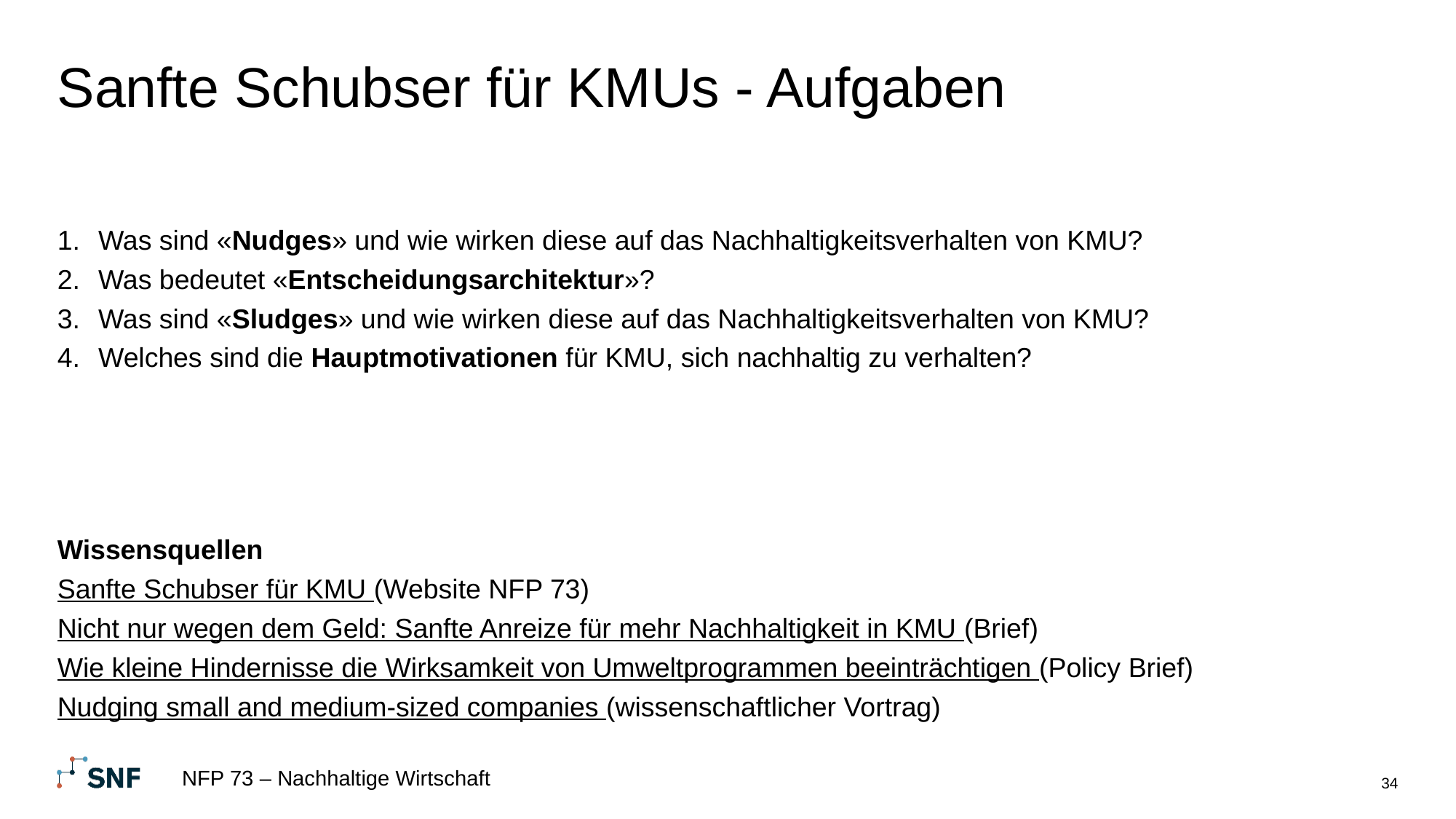

# Sanfte Schubser für KMUs - Aufgaben
Was sind «Nudges» und wie wirken diese auf das Nachhaltigkeitsverhalten von KMU?
Was bedeutet «Entscheidungsarchitektur»?
Was sind «Sludges» und wie wirken diese auf das Nachhaltigkeitsverhalten von KMU?
Welches sind die Hauptmotivationen für KMU, sich nachhaltig zu verhalten?

Wissensquellen
Sanfte Schubser für KMU (Website NFP 73)
Nicht nur wegen dem Geld: Sanfte Anreize für mehr Nachhaltigkeit in KMU (Brief)
Wie kleine Hindernisse die Wirksamkeit von Umweltprogrammen beeinträchtigen (Policy Brief)
Nudging small and medium-sized companies (wissenschaftlicher Vortrag)

NFP 73 – Nachhaltige Wirtschaft
34